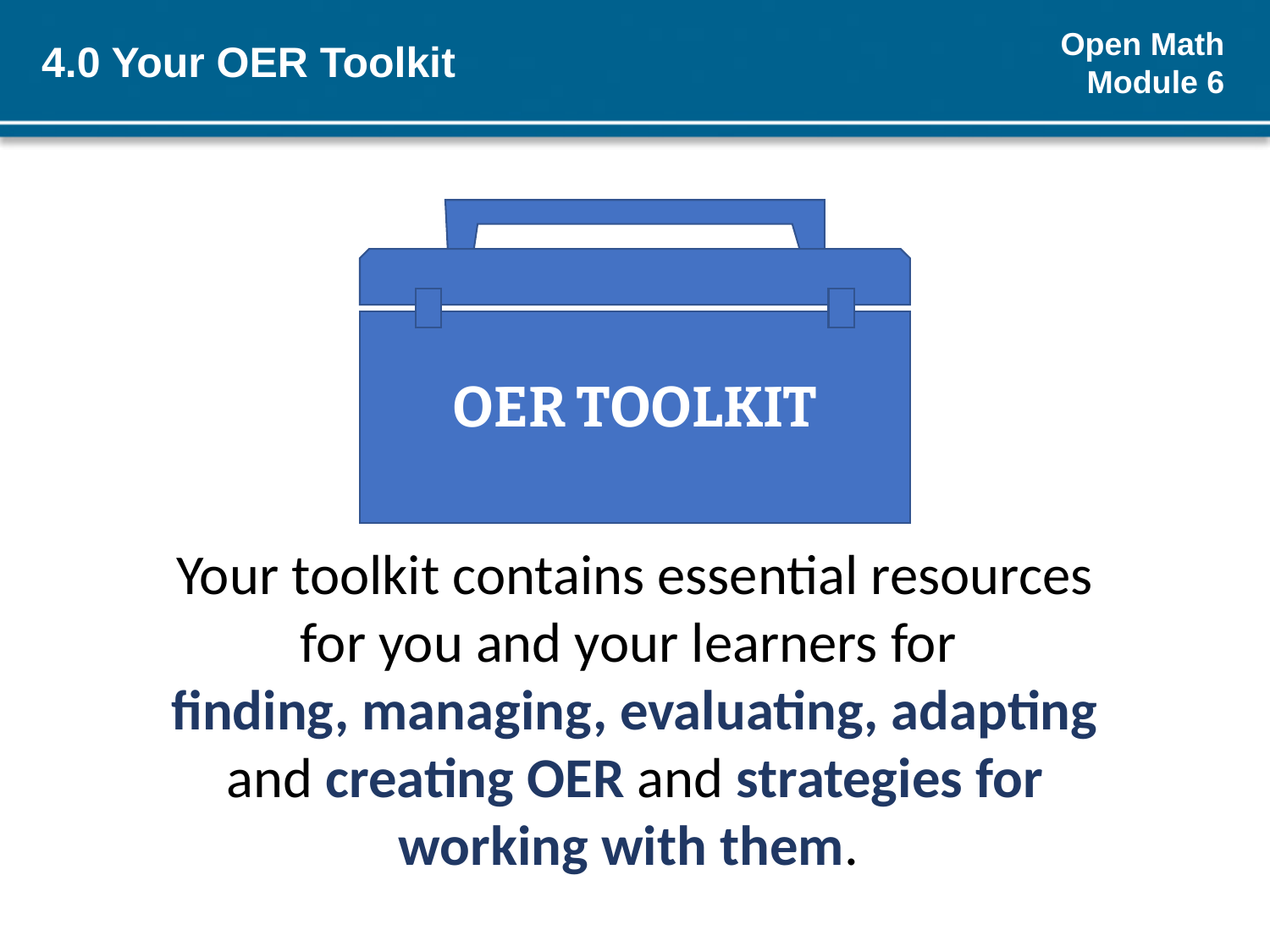

# 4.0 Your OER Toolkit

OER TOOLKIT
Your toolkit contains essential resources for you and your learners for
finding, managing, evaluating, adapting and creating OER and strategies for working with them.